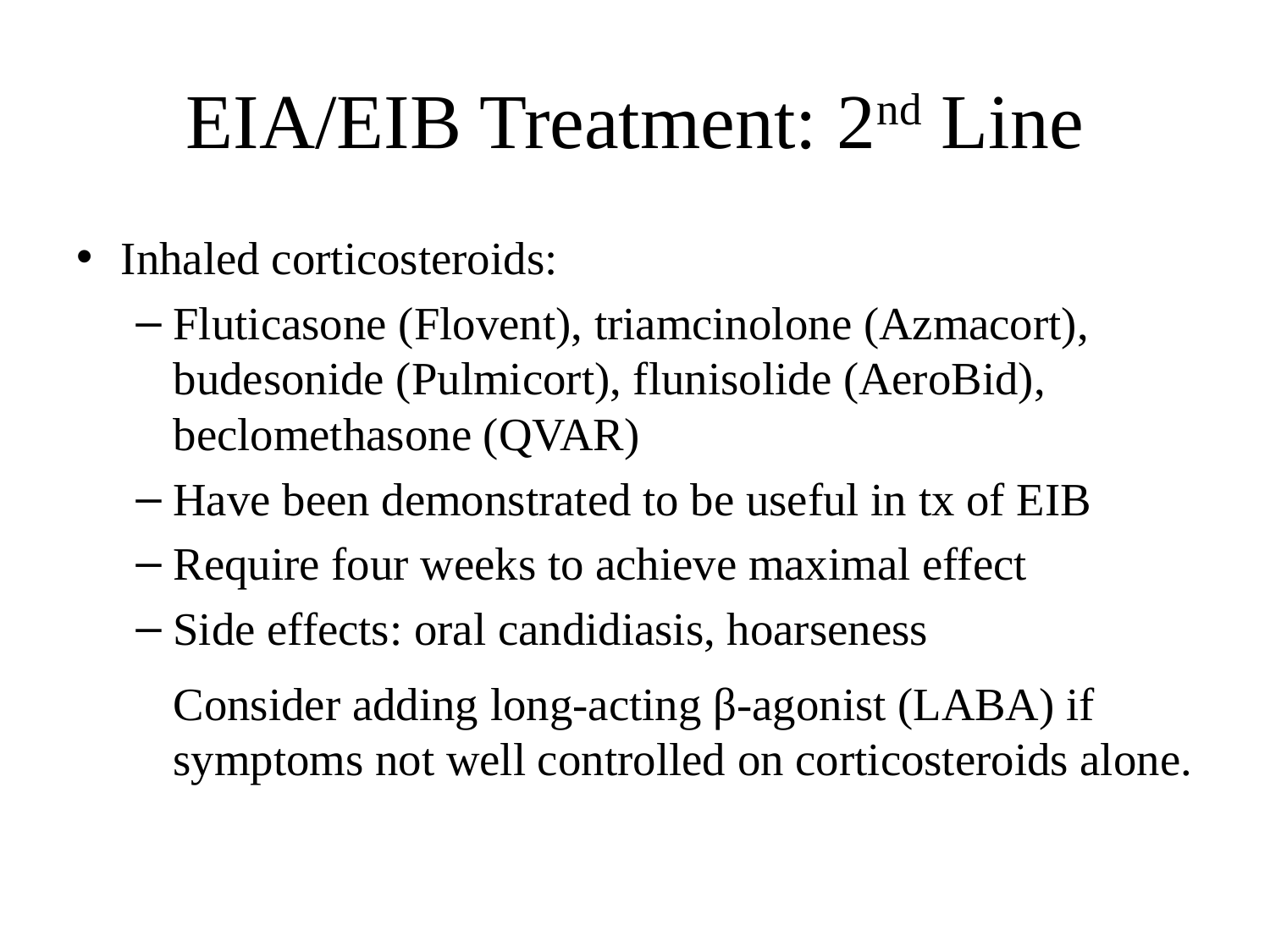

# EIA/EIB Treatment: 2nd Line
Inhaled corticosteroids:
Fluticasone (Flovent), triamcinolone (Azmacort), budesonide (Pulmicort), flunisolide (AeroBid), beclomethasone (QVAR)
Have been demonstrated to be useful in tx of EIB
Require four weeks to achieve maximal effect
Side effects: oral candidiasis, hoarseness
Consider adding long-acting β-agonist (LABA) if symptoms not well controlled on corticosteroids alone.